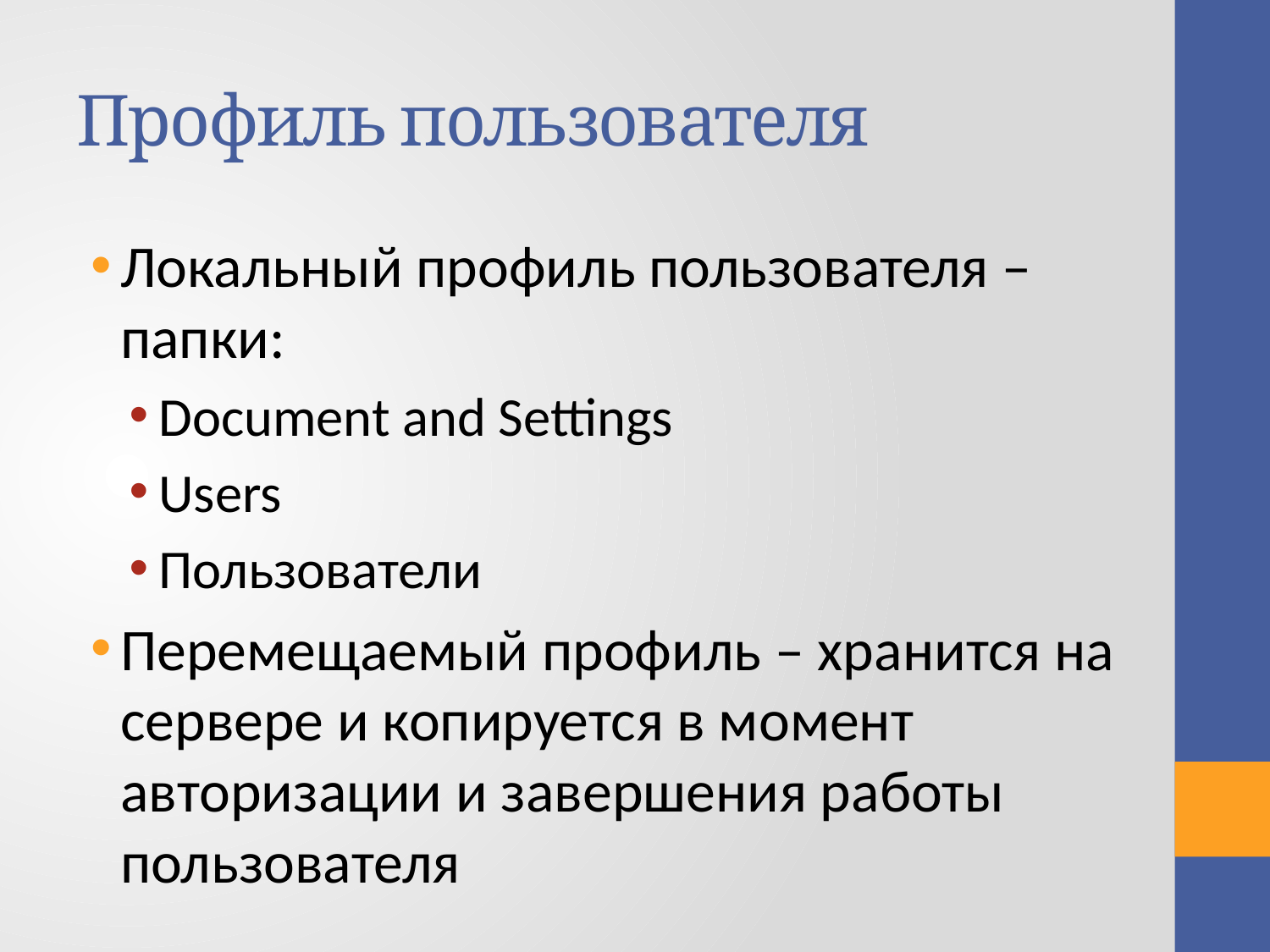

# Профиль пользователя
Локальный профиль пользователя – папки:
Document and Settings
Users
Пользователи
Перемещаемый профиль – хранится на сервере и копируется в момент авторизации и завершения работы пользователя